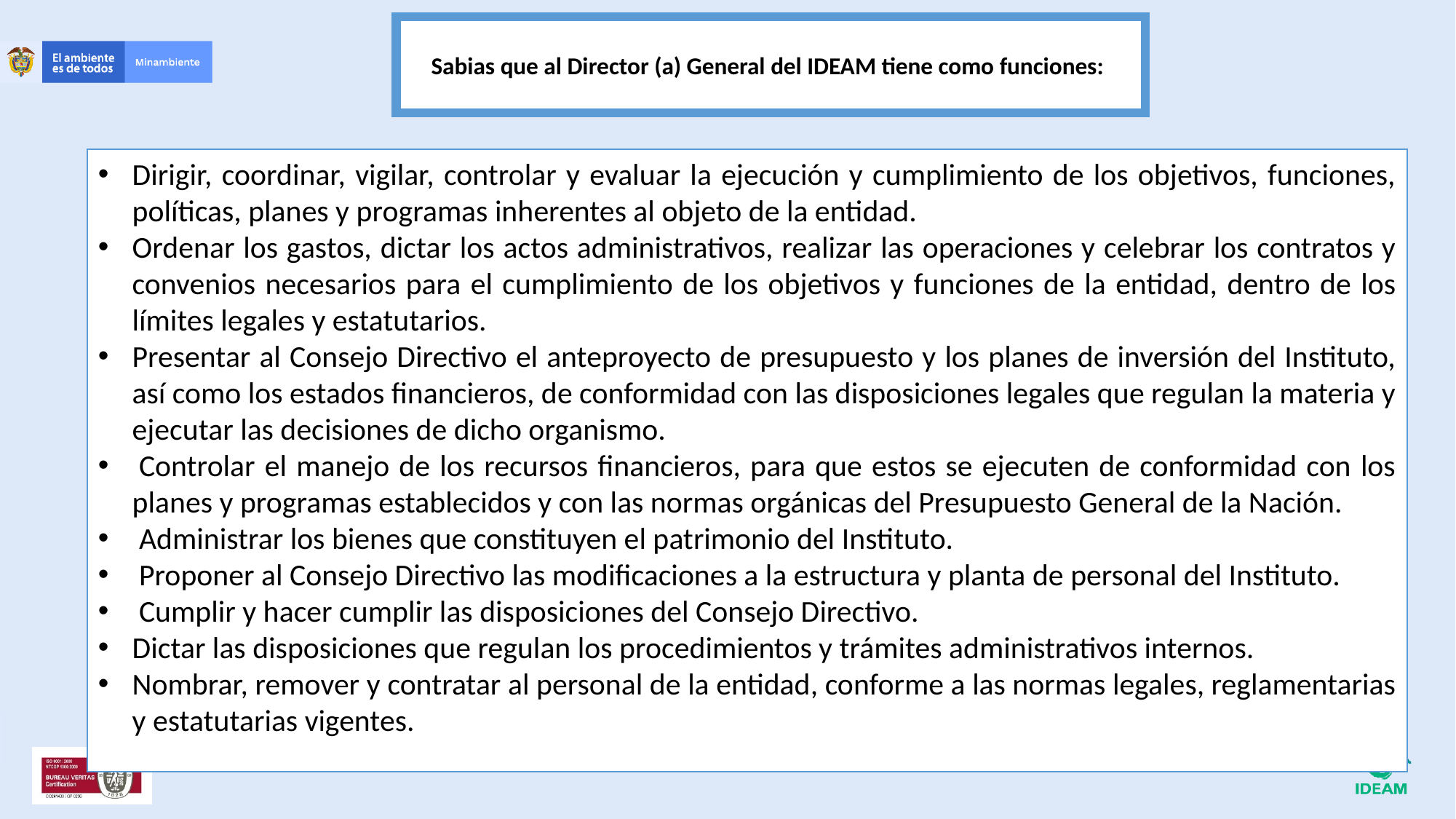

Sabias que al Director (a) General del IDEAM tiene como funciones:
Dirigir, coordinar, vigilar, controlar y evaluar la ejecución y cumplimiento de los objetivos, funciones, políticas, planes y programas inherentes al objeto de la entidad.
Ordenar los gastos, dictar los actos administrativos, realizar las operaciones y celebrar los contratos y convenios necesarios para el cumplimiento de los objetivos y funciones de la entidad, dentro de los límites legales y estatutarios.
Presentar al Consejo Directivo el anteproyecto de presupuesto y los planes de inversión del Instituto, así como los estados financieros, de conformidad con las disposiciones legales que regulan la materia y ejecutar las decisiones de dicho organismo.
 Controlar el manejo de los recursos financieros, para que estos se ejecuten de conformidad con los planes y programas establecidos y con las normas orgánicas del Presupuesto General de la Nación.
 Administrar los bienes que constituyen el patrimonio del Instituto.
 Proponer al Consejo Directivo las modificaciones a la estructura y planta de personal del Instituto.
 Cumplir y hacer cumplir las disposiciones del Consejo Directivo.
Dictar las disposiciones que regulan los procedimientos y trámites administrativos internos.
Nombrar, remover y contratar al personal de la entidad, conforme a las normas legales, reglamentarias y estatutarias vigentes.